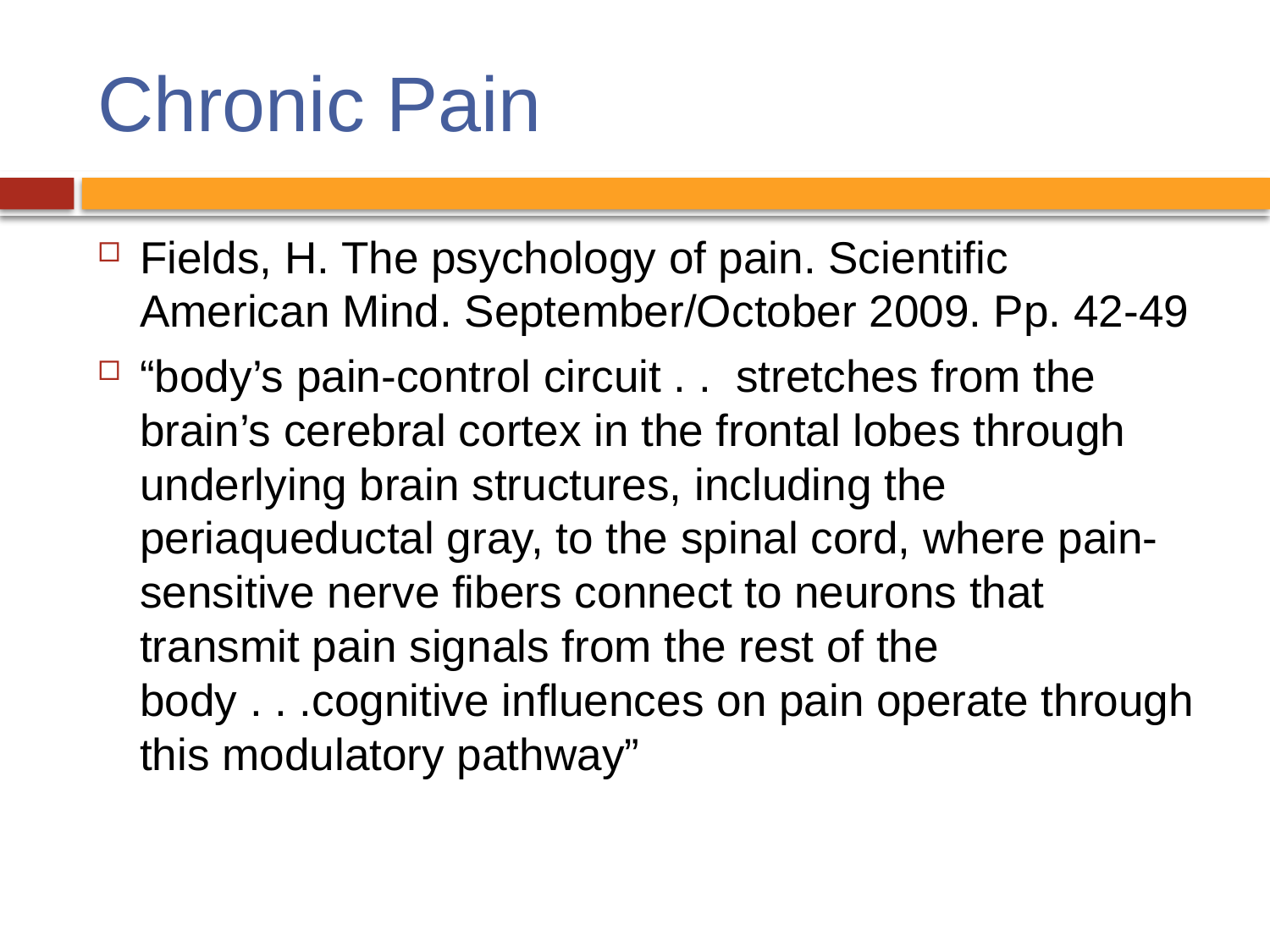

# Chronic Pain
Fields, H. The psychology of pain. Scientific American Mind. September/October 2009. Pp. 42-49
“body’s pain-control circuit . .  stretches from the brain’s cerebral cortex in the frontal lobes through underlying brain structures, including the periaqueductal gray, to the spinal cord, where pain-sensitive nerve fibers connect to neurons that transmit pain signals from the rest of the body . . .cognitive influences on pain operate through this modulatory pathway”